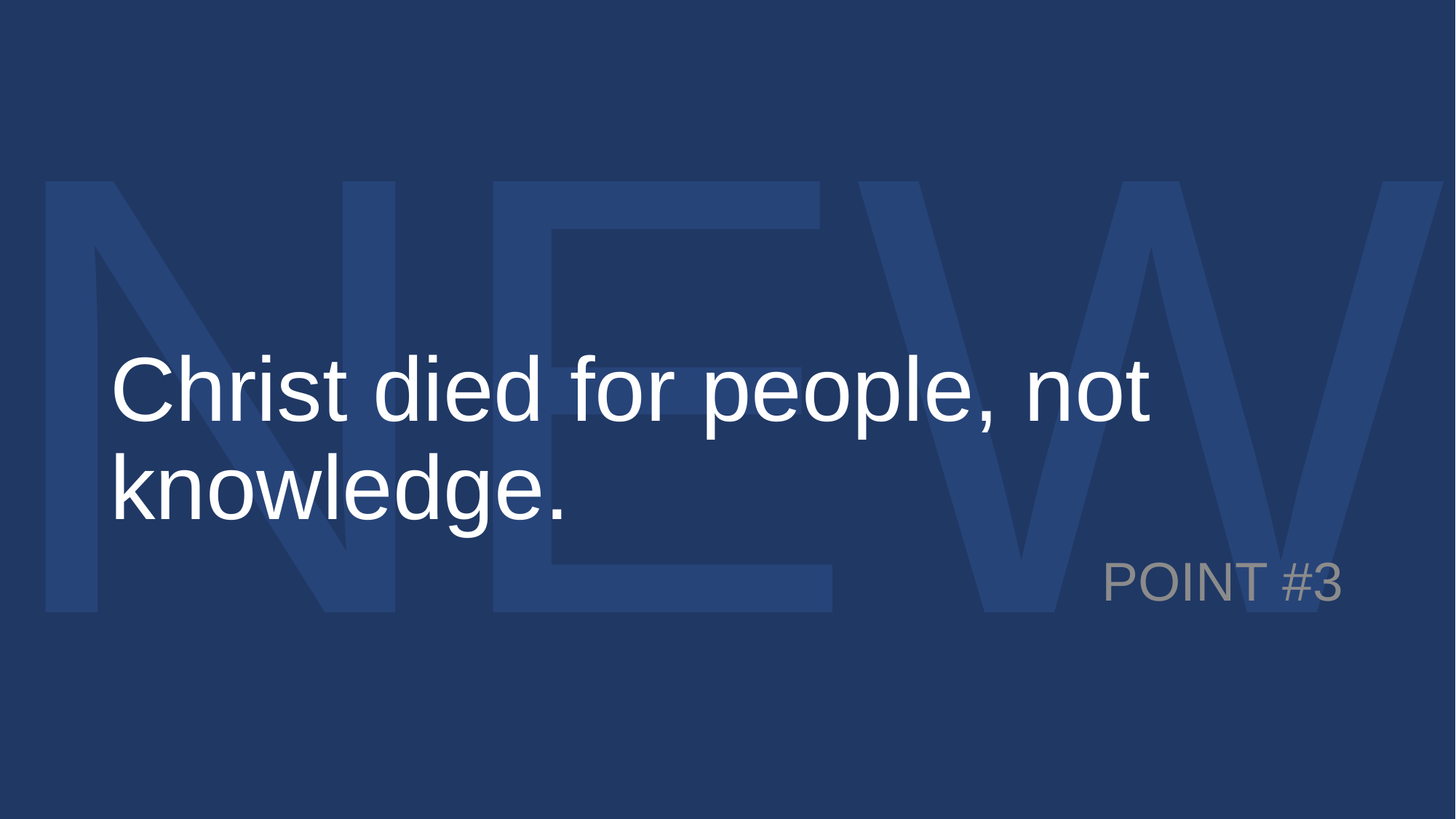

# Christ died for people, not knowledge.
POINT #3